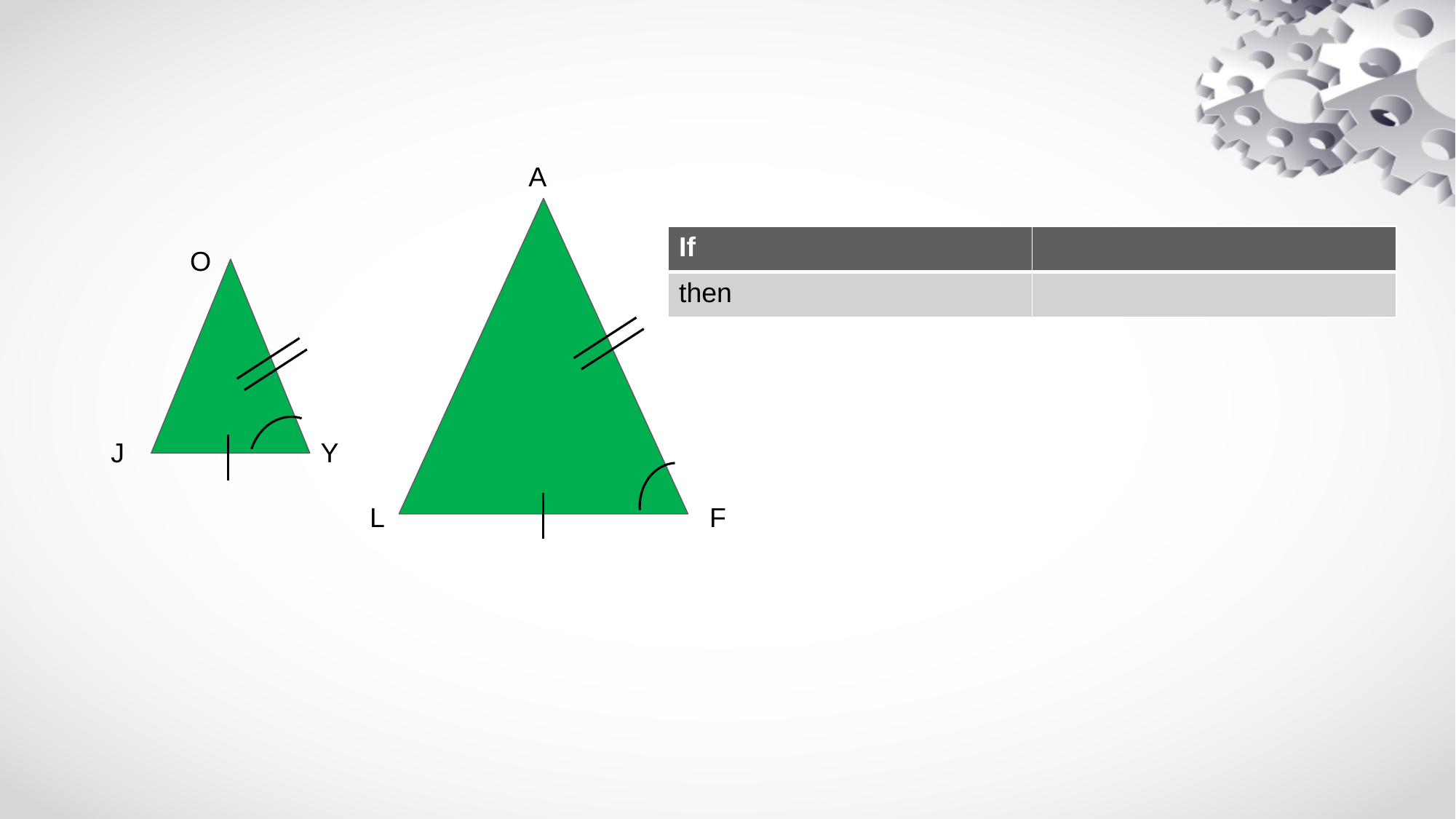

#
A

| If |  |
| --- | --- |
| then |  |
O

J
Y

L
F